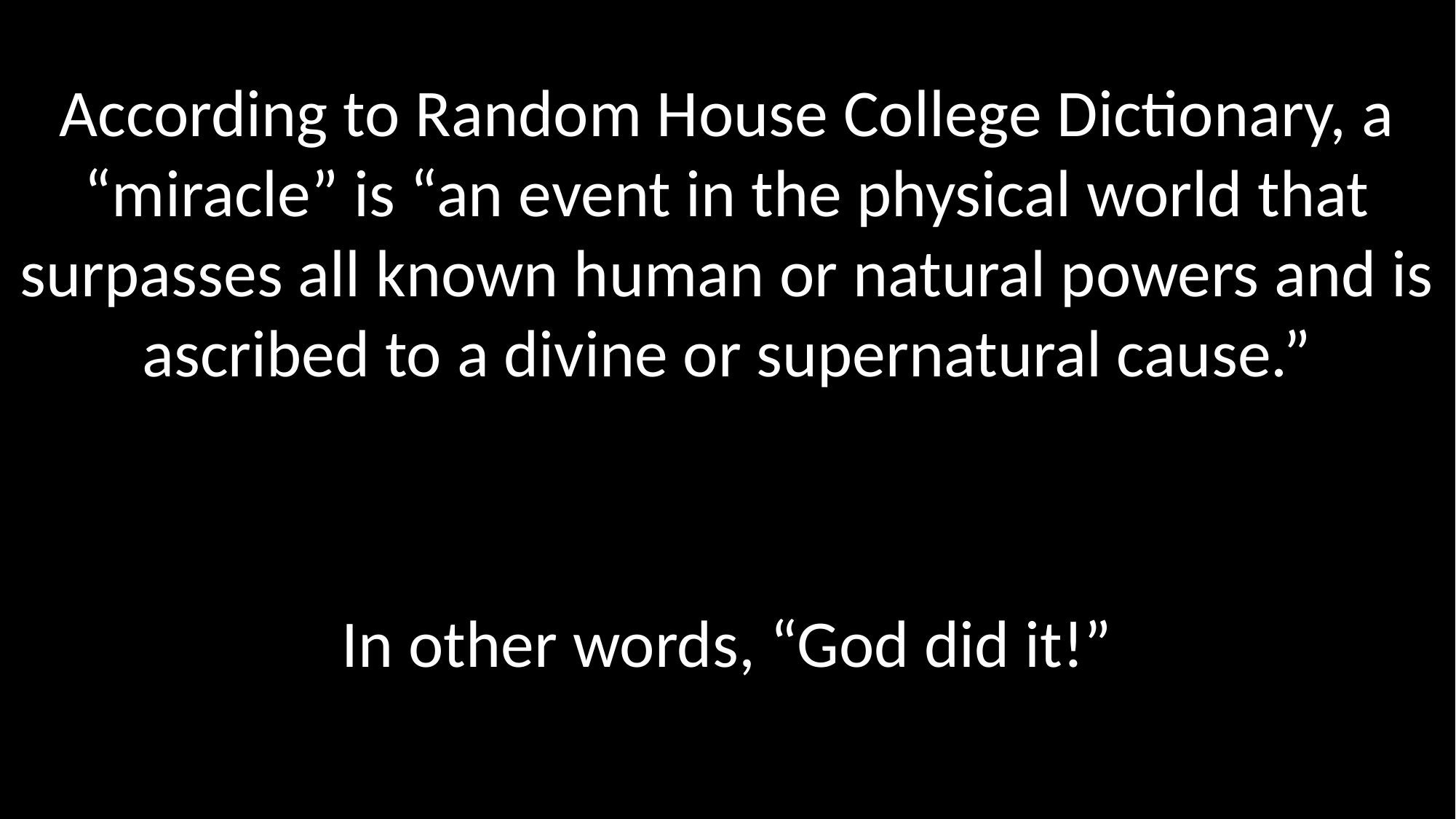

According to Random House College Dictionary, a “miracle” is “an event in the physical world that surpasses all known human or natural powers and is ascribed to a divine or supernatural cause.”
In other words, “God did it!”